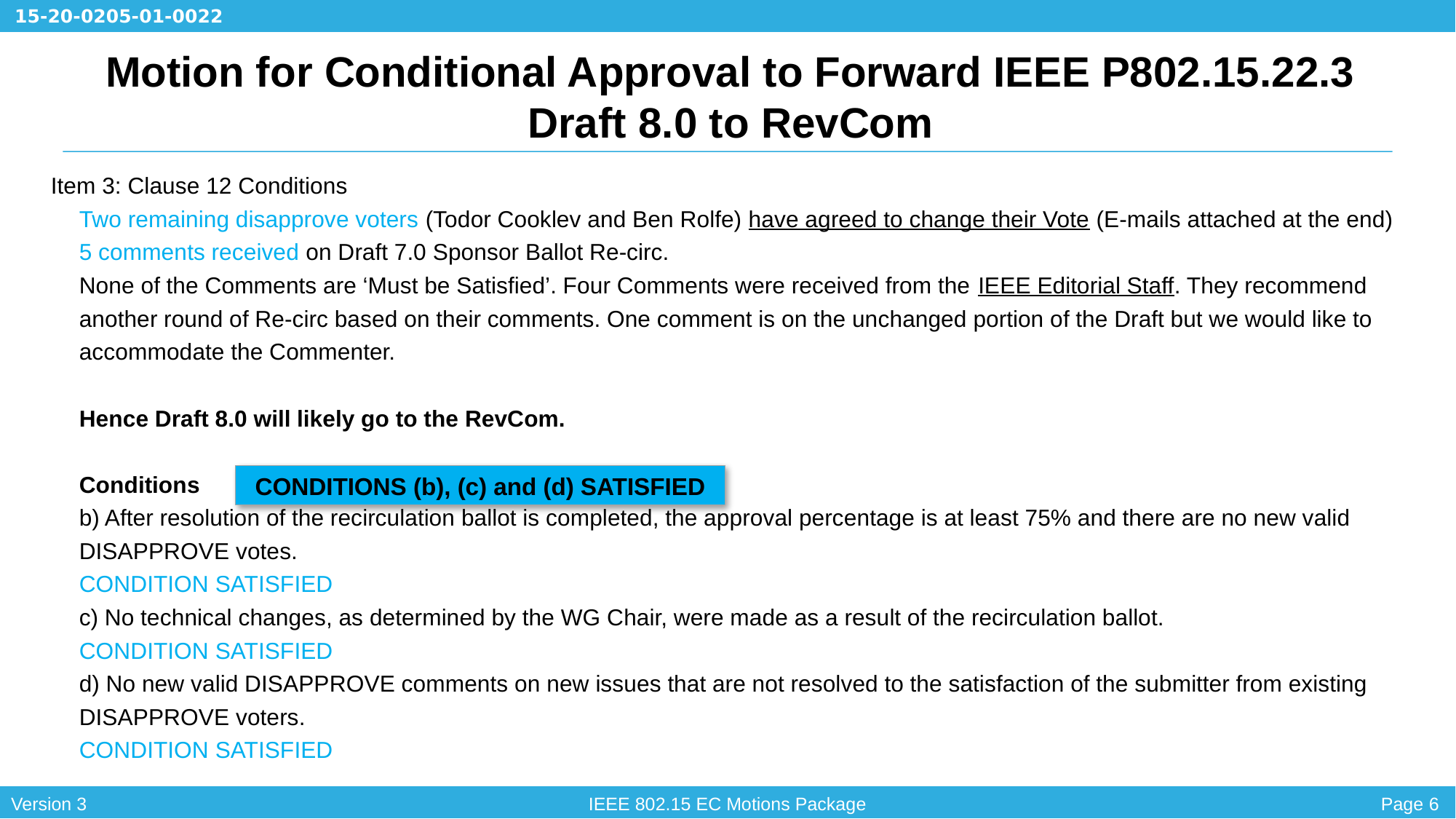

# Motion for Conditional Approval to Forward IEEE P802.15.22.3 Draft 8.0 to RevCom
Item 3: Clause 12 Conditions
Two remaining disapprove voters (Todor Cooklev and Ben Rolfe) have agreed to change their Vote (E-mails attached at the end)
5 comments received on Draft 7.0 Sponsor Ballot Re-circ.
None of the Comments are ‘Must be Satisfied’. Four Comments were received from the IEEE Editorial Staff. They recommend another round of Re-circ based on their comments. One comment is on the unchanged portion of the Draft but we would like to accommodate the Commenter.

Hence Draft 8.0 will likely go to the RevCom.

Conditions
b) After resolution of the recirculation ballot is completed, the approval percentage is at least 75% and there are no new valid DISAPPROVE votes.
CONDITION SATISFIED
c) No technical changes, as determined by the WG Chair, were made as a result of the recirculation ballot.
CONDITION SATISFIED
d) No new valid DISAPPROVE comments on new issues that are not resolved to the satisfaction of the submitter from existing DISAPPROVE voters.
CONDITION SATISFIED

CONDITIONS (b), (c) and (d) SATISFIED